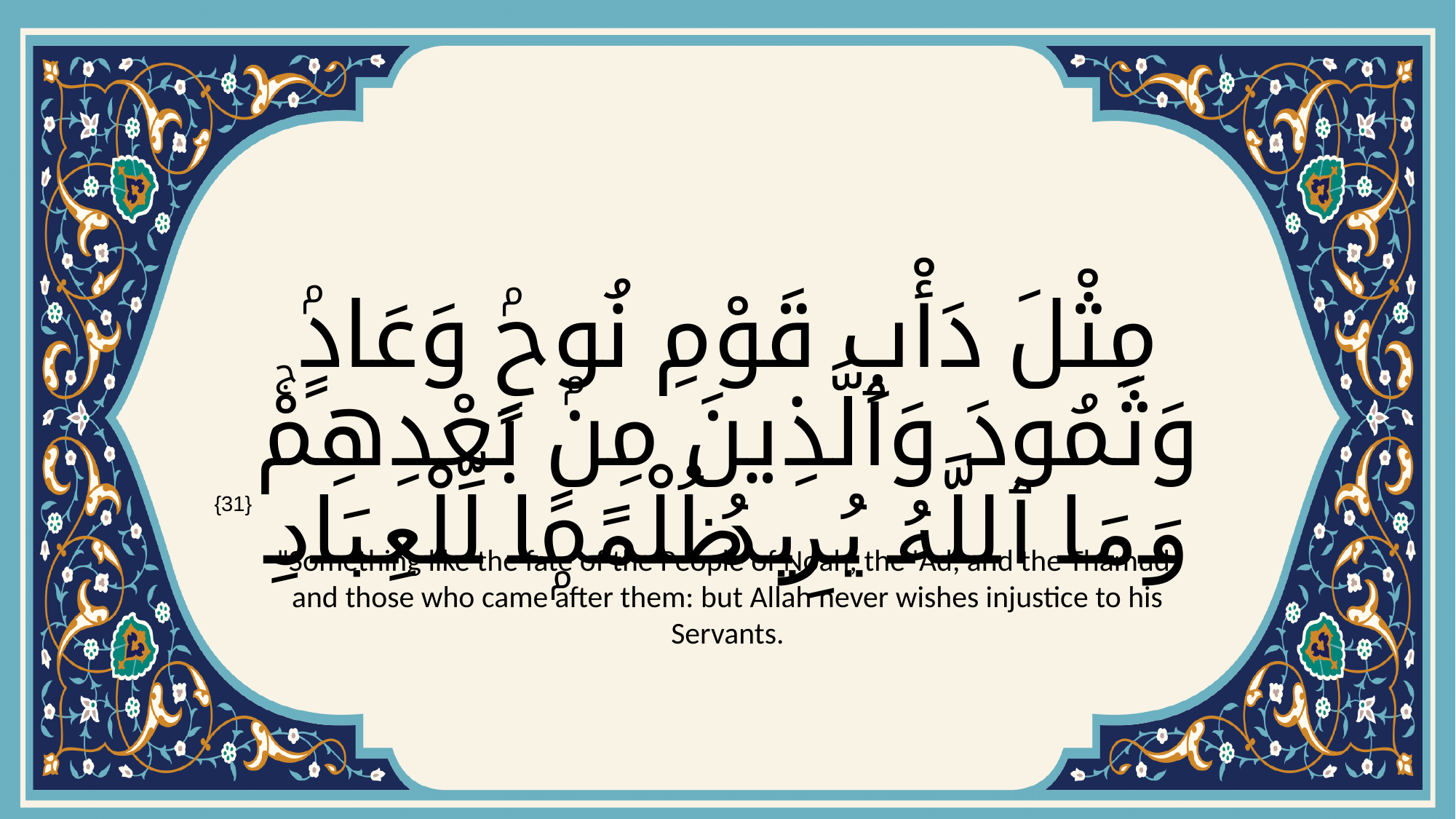

# مِثْلَ دَأْبِ قَوْمِ نُوحٍۢ وَعَادٍۢ وَثَمُودَ وَٱلَّذِينَ مِنۢ بَعْدِهِمْۚ وَمَا ٱللَّهُ يُرِيدُ ظُلْمًۭا لِّلْعِبَادِ
{31}
"Something like the fate of the People of Noah, the 'Ad, and the Thamud, and those who came after them: but Allah never wishes injustice to his Servants.